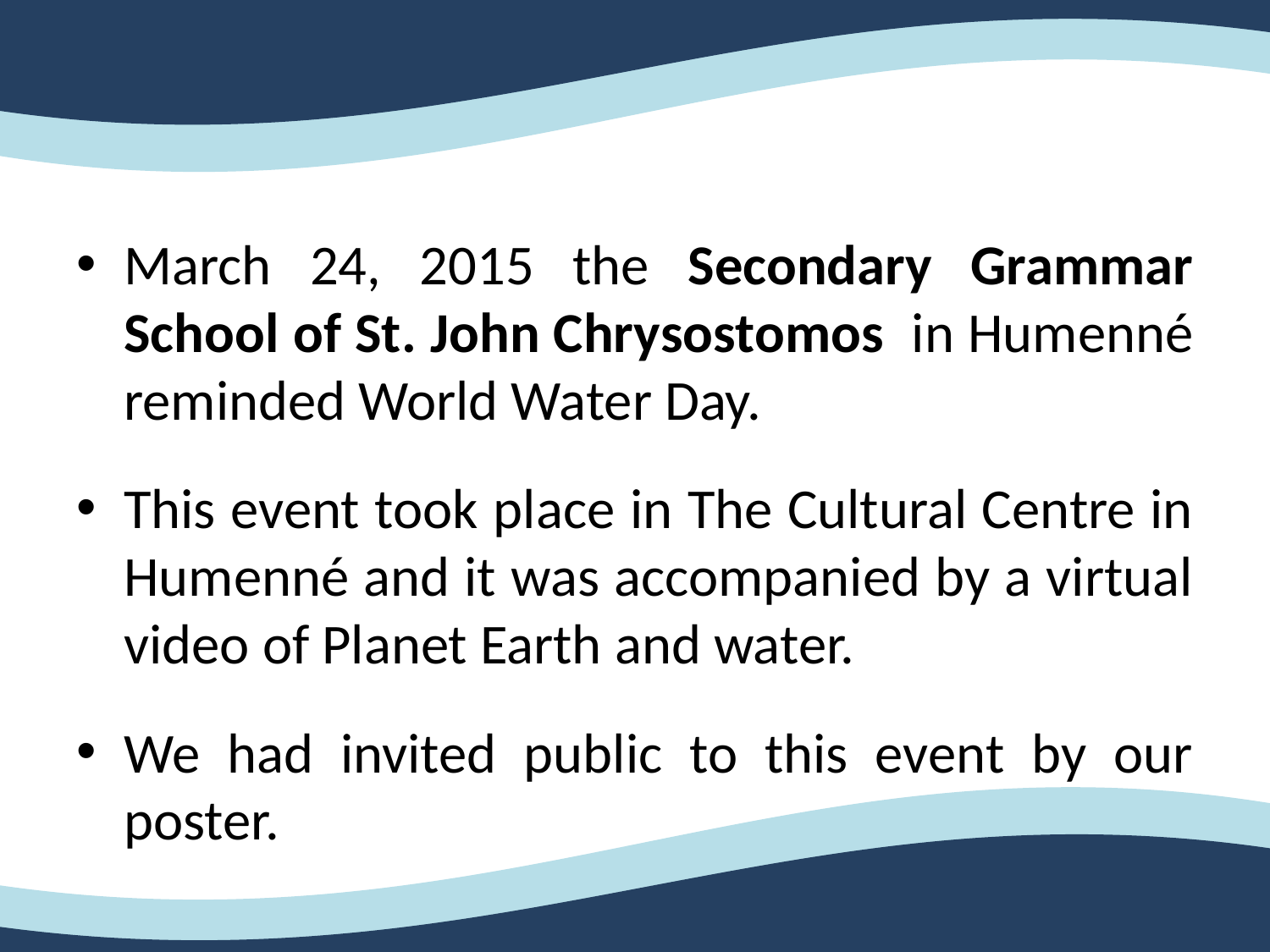

#
March 24, 2015 the Secondary Grammar School of St. John Chrysostomos  in Humenné reminded World Water Day.

This event took place in The Cultural Centre in Humenné and it was accompanied by a virtual video of Planet Earth and water.

We had invited public to this event by our poster.